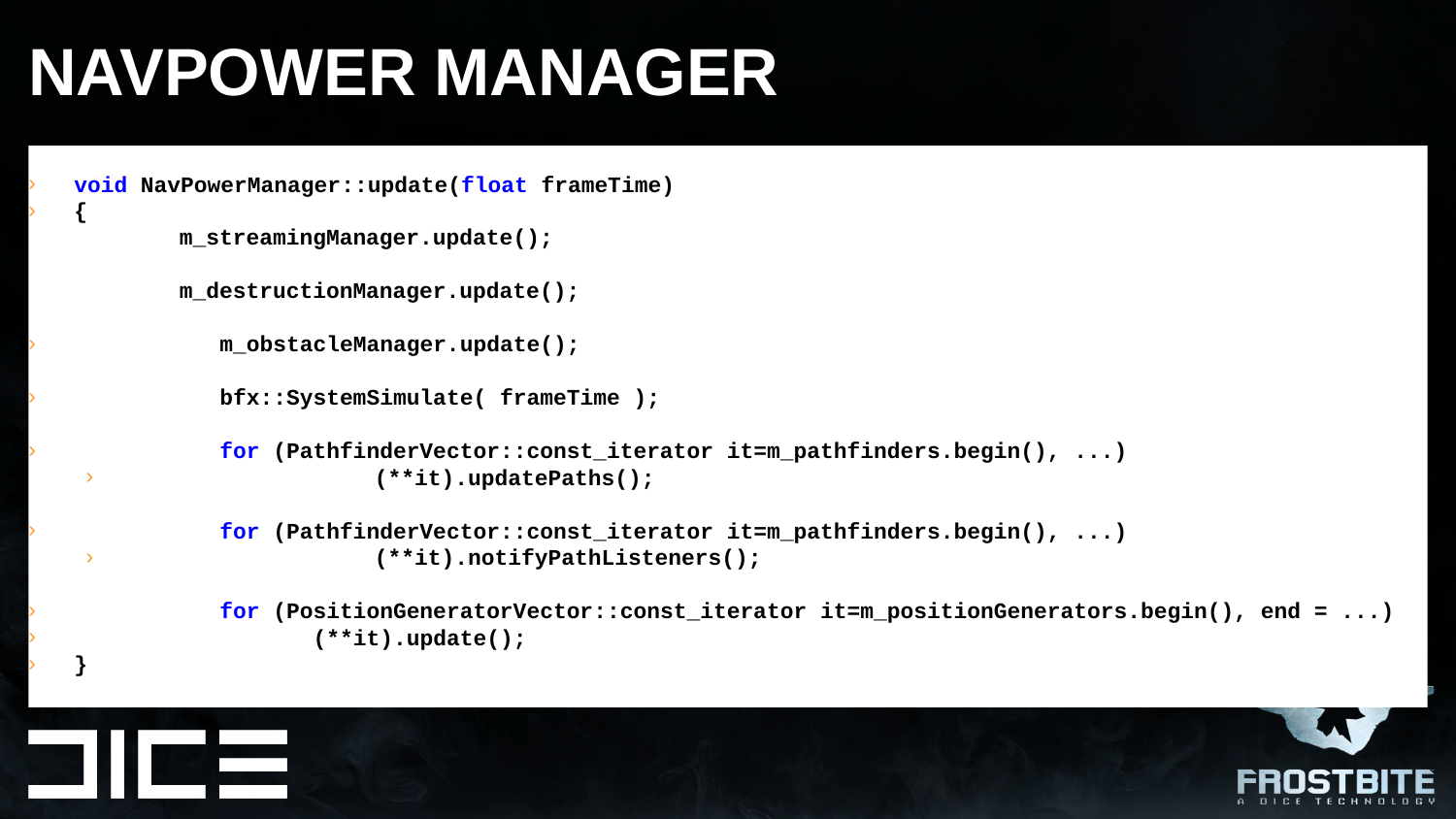

# NavPOWER MANAGEr

void NavPowerManager::update(float frameTime)
{
       m_streamingManager.update();

       m_destructionManager.update();

	m_obstacleManager.update();

	bfx::SystemSimulate( frameTime );

	for (PathfinderVector::const_iterator it=m_pathfinders.begin(), ...)
	(**it).updatePaths();

	for (PathfinderVector::const_iterator it=m_pathfinders.begin(), ...)
	(**it).notifyPathListeners();

	for (PositionGeneratorVector::const_iterator it=m_positionGenerators.begin(), end = ...)
	       (**it).update();
}